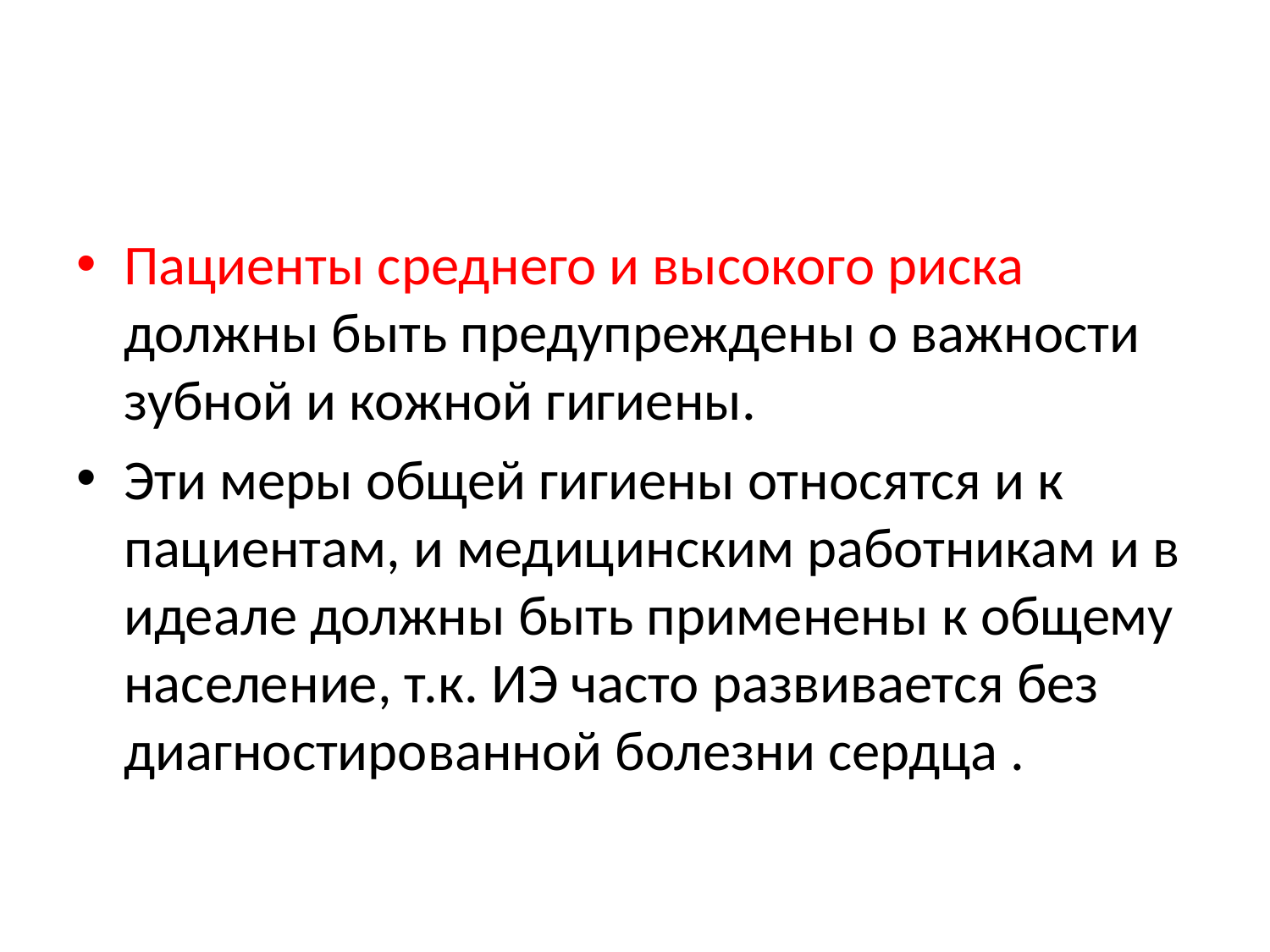

#
Пациенты среднего и высокого риска должны быть предупреждены о важности зубной и кожной гигиены.
Эти меры общей гигиены относятся и к  пациентам, и медицинским работникам и в идеале должны быть применены к общему население, т.к. ИЭ часто развивается без диагностированной болезни сердца .